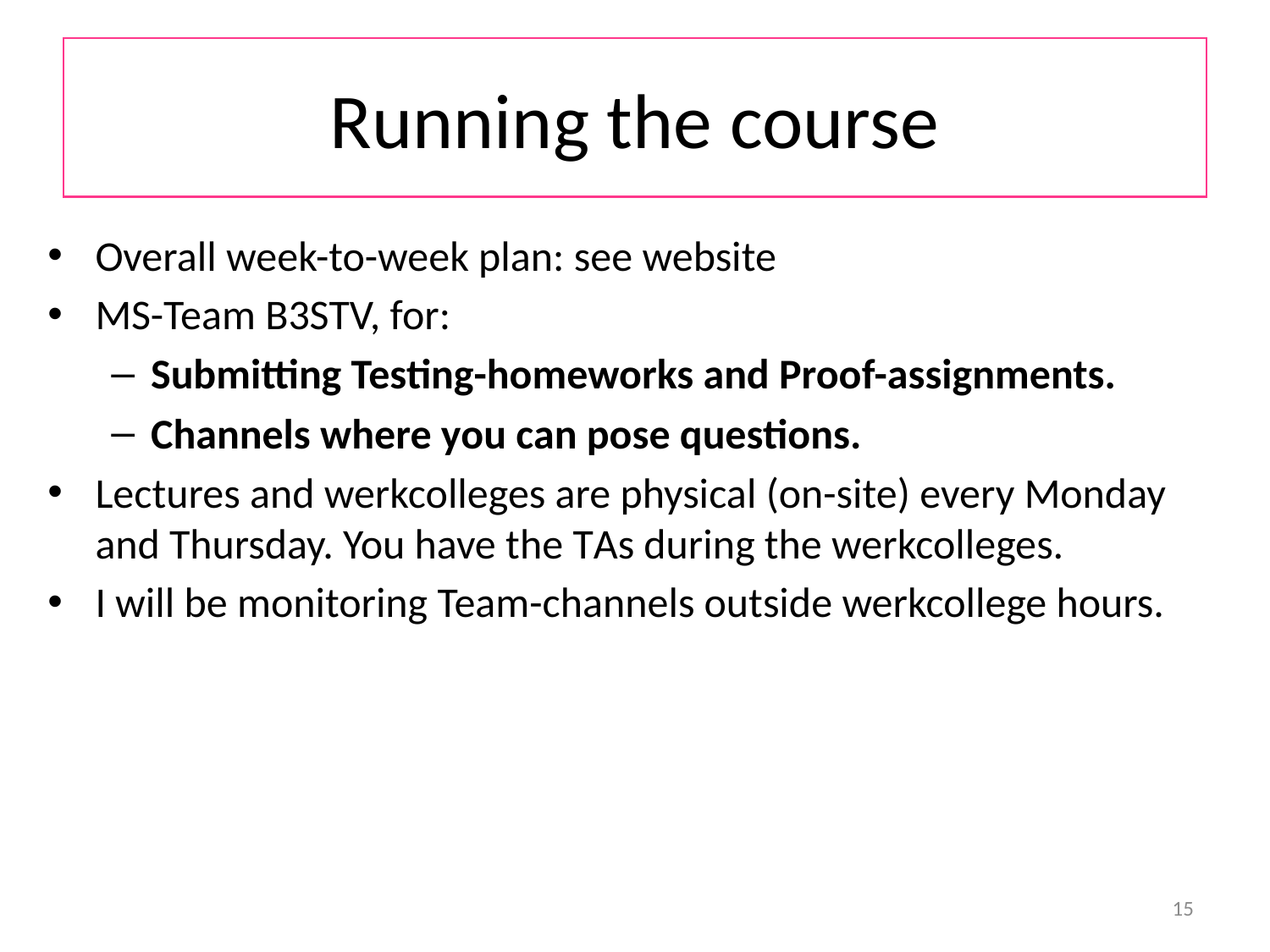

# Running the course
Overall week-to-week plan: see website
MS-Team B3STV, for:
Submitting Testing-homeworks and Proof-assignments.
Channels where you can pose questions.
Lectures and werkcolleges are physical (on-site) every Monday and Thursday. You have the TAs during the werkcolleges.
I will be monitoring Team-channels outside werkcollege hours.

15